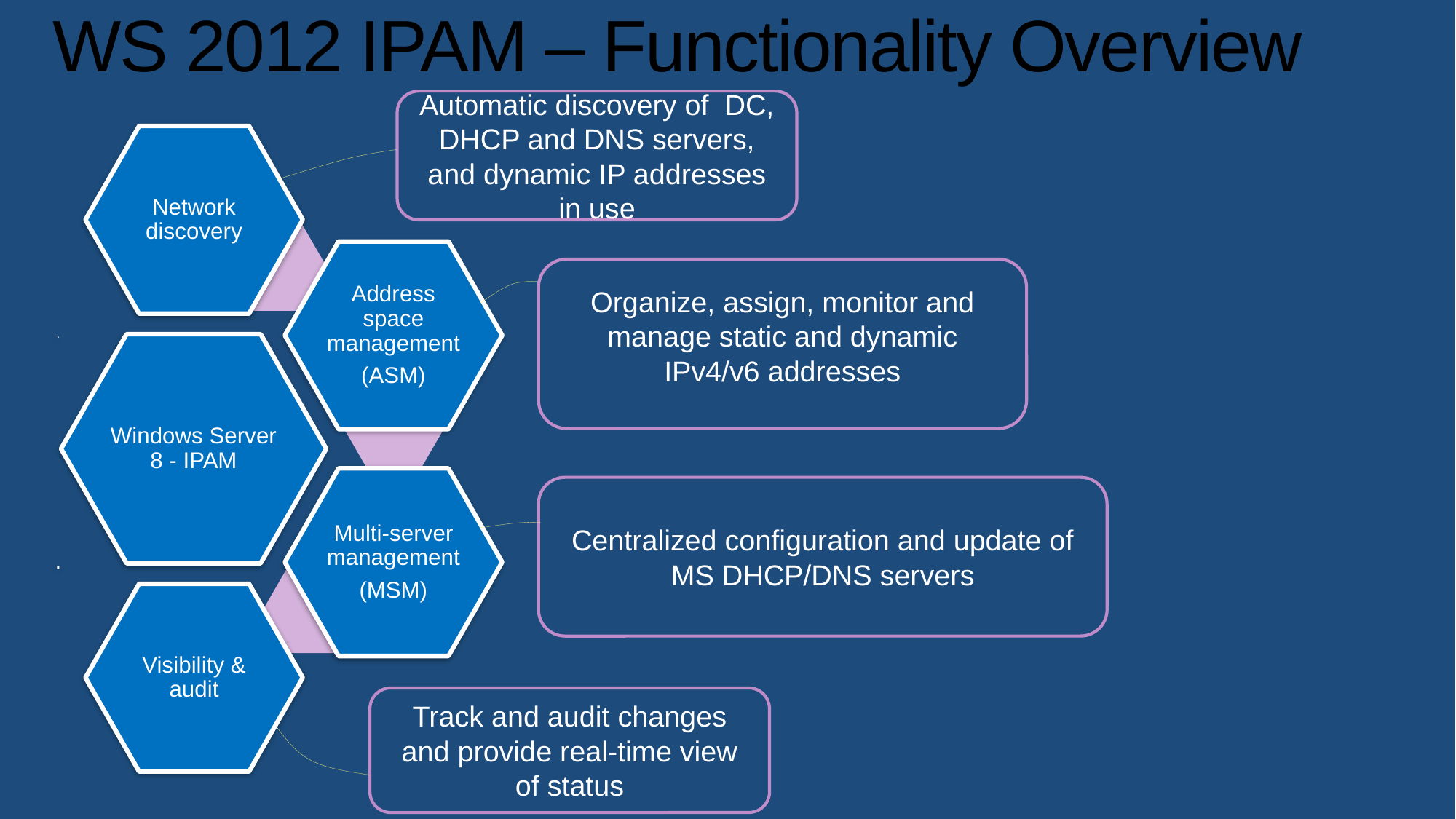

# WS 2012 IPAM – Functionality Overview
Automatic discovery of  DC, DHCP and DNS servers, and dynamic IP addresses in use
Network discovery

.
Address space management
(ASM)
Organize, assign, monitor and manage static and dynamic IPv4/v6 addresses

Windows Server 8 - IPAM

.
Multi-server management
(MSM)
Centralized configuration and update of MS DHCP/DNS servers

Visibility & audit
Track and audit changes and provide real-time view of status